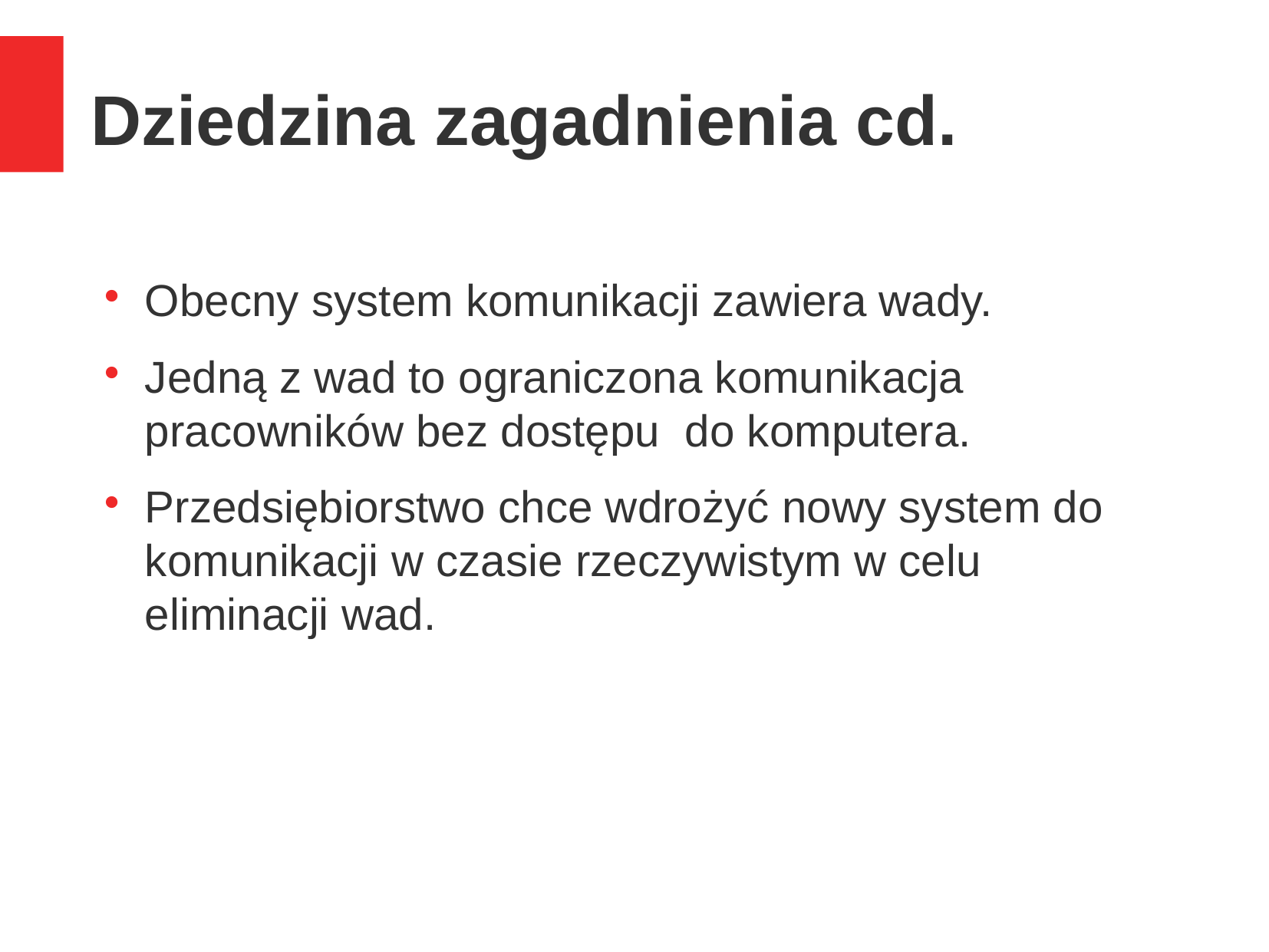

Dziedzina zagadnienia cd.
Obecny system komunikacji zawiera wady.
Jedną z wad to ograniczona komunikacja pracowników bez dostępu  do komputera.
Przedsiębiorstwo chce wdrożyć nowy system do komunikacji w czasie rzeczywistym w celu eliminacji wad.